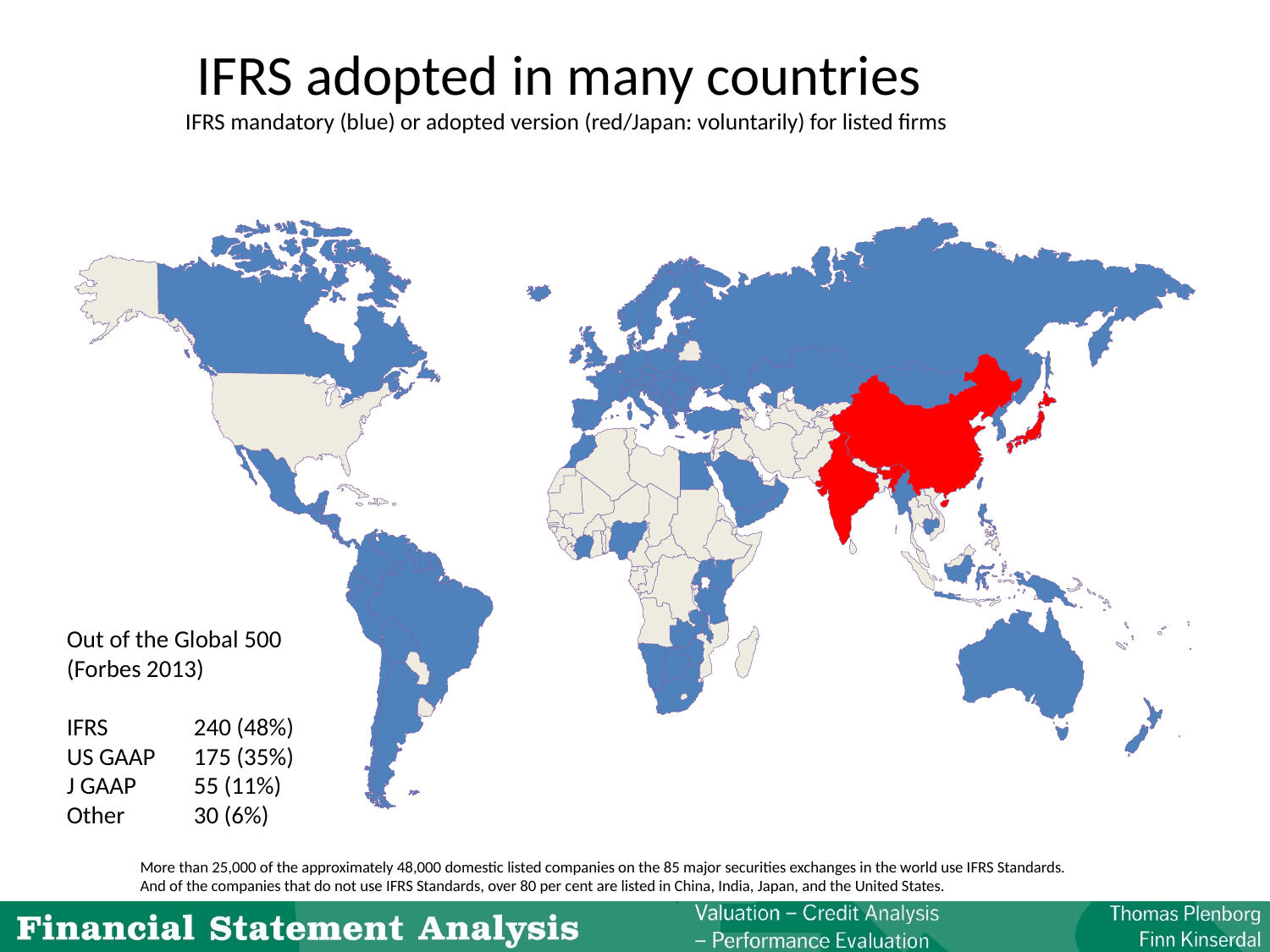

IFRS adopted in many countries
IFRS mandatory (blue) or adopted version (red/Japan: voluntarily) for listed firms

Out of the Global 500
(Forbes 2013)

IFRS 	240 (48%)
US GAAP	175 (35%)
J GAAP	55 (11%)
Other	30 (6%)
More than 25,000 of the approximately 48,000 domestic listed companies on the 85 major securities exchanges in the world use IFRS Standards.
And of the companies that do not use IFRS Standards, over 80 per cent are listed in China, India, Japan, and the United States.